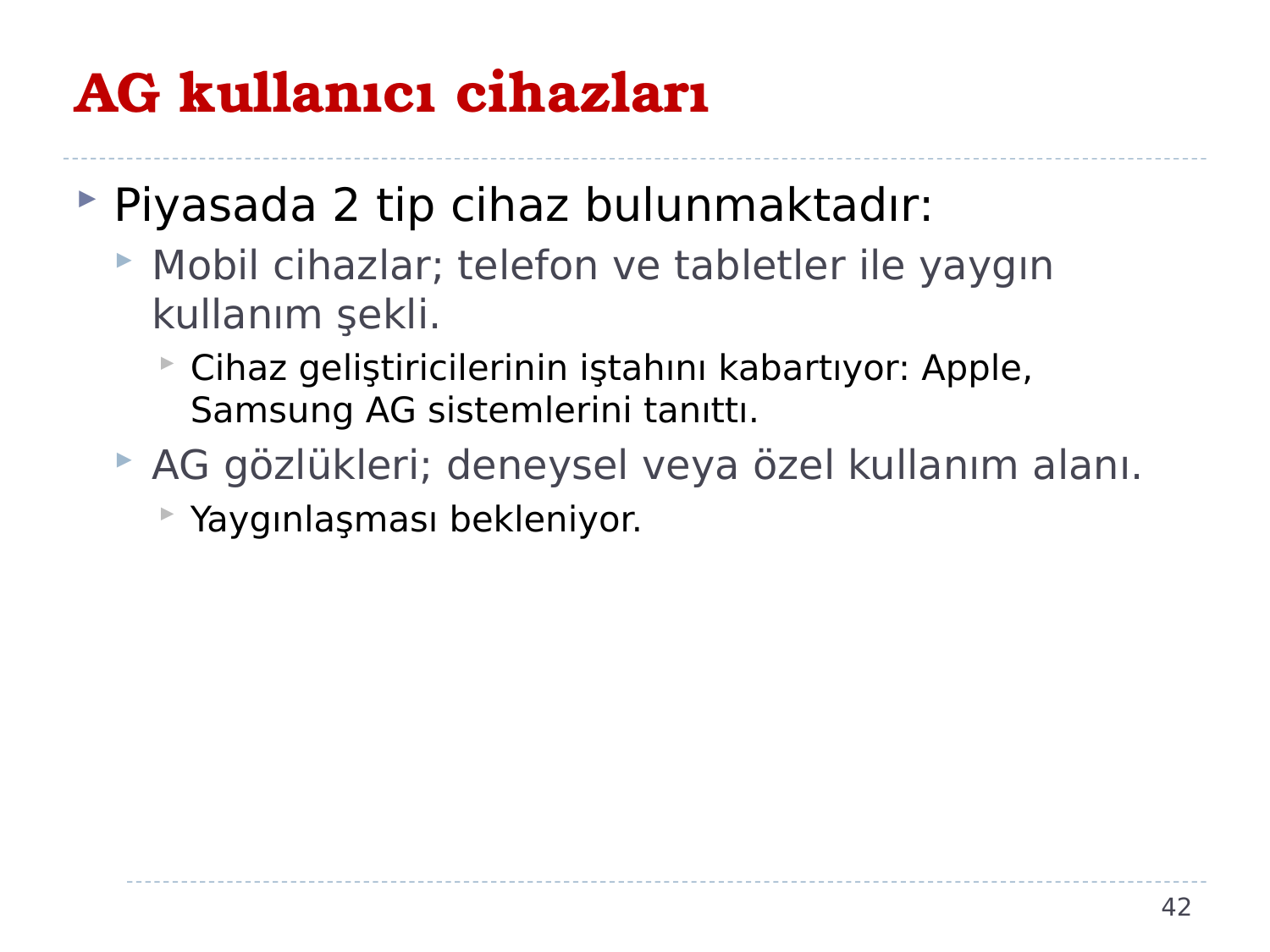

# AG kullanıcı cihazları
Piyasada 2 tip cihaz bulunmaktadır:
Mobil cihazlar; telefon ve tabletler ile yaygın kullanım şekli.
Cihaz geliştiricilerinin iştahını kabartıyor: Apple, Samsung AG sistemlerini tanıttı.
AG gözlükleri; deneysel veya özel kullanım alanı.
Yaygınlaşması bekleniyor.
42